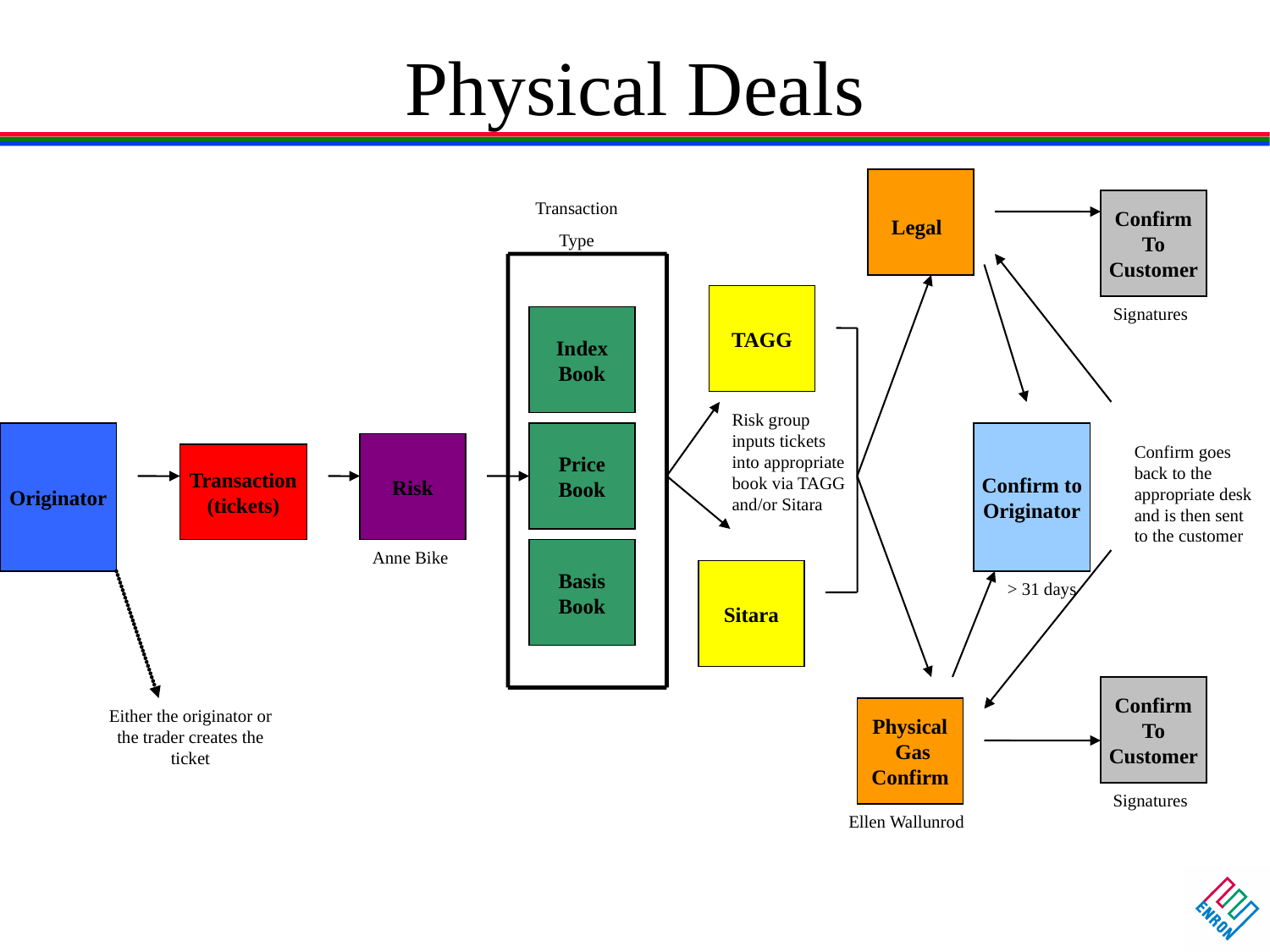

# Physical Deals
Legal
Transaction
Type
Confirm
To
Customer

TAGG
Signatures
Index
Book

Risk group inputs tickets into appropriate book via TAGG and/or Sitara
Originator
Price
Book
Confirm to
Originator
Risk
Confirm goes back to the appropriate desk and is then sent to the customer
Transaction
(tickets)

Anne Bike
Basis
Book

Sitara

> 31 days

Confirm
To
Customer

Either the originator or the trader creates the ticket
Physical
 Gas
Confirm

Signatures
Ellen Wallunrod